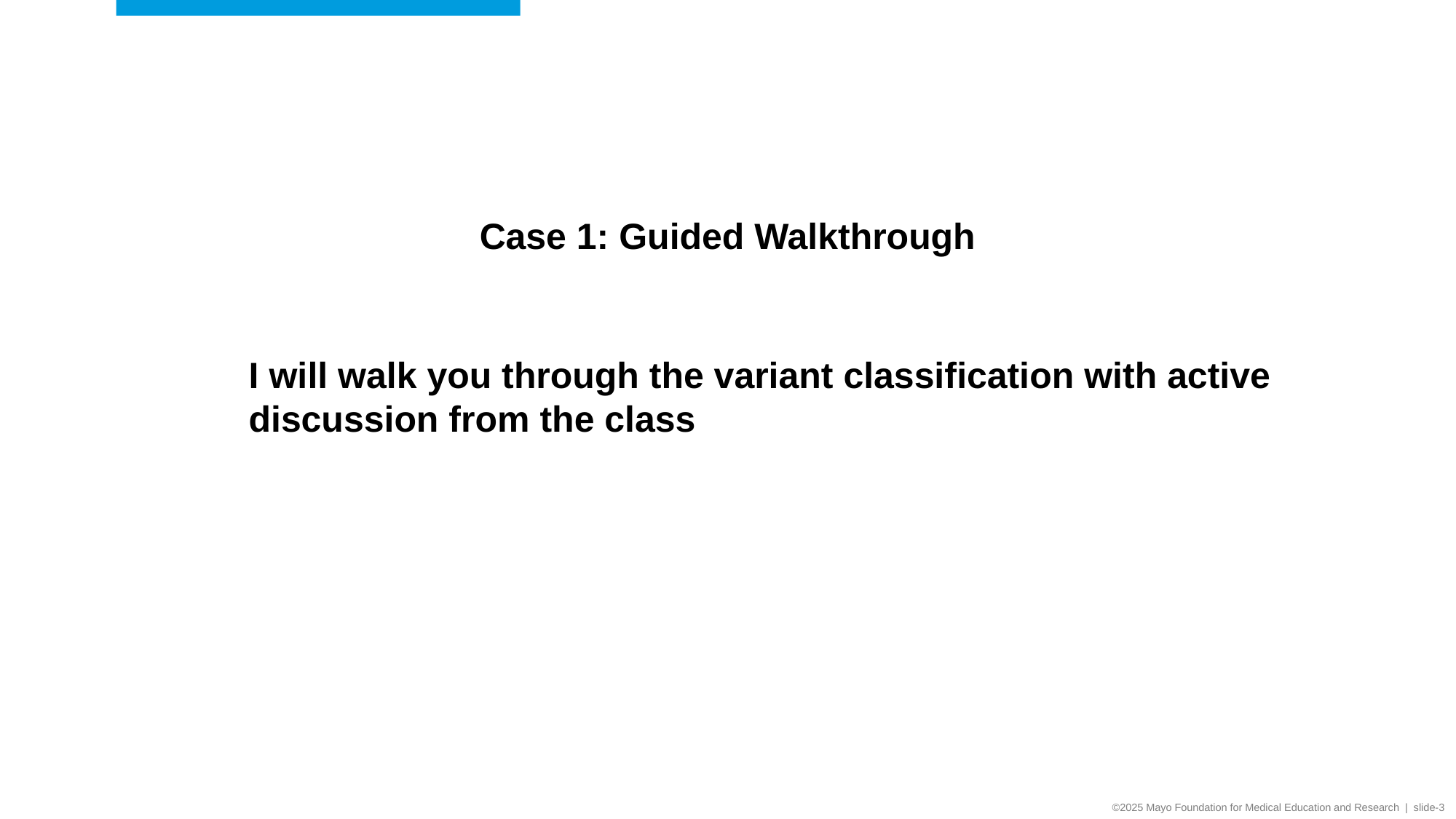

Case 1: Guided Walkthrough
I will walk you through the variant classification with active discussion from the class